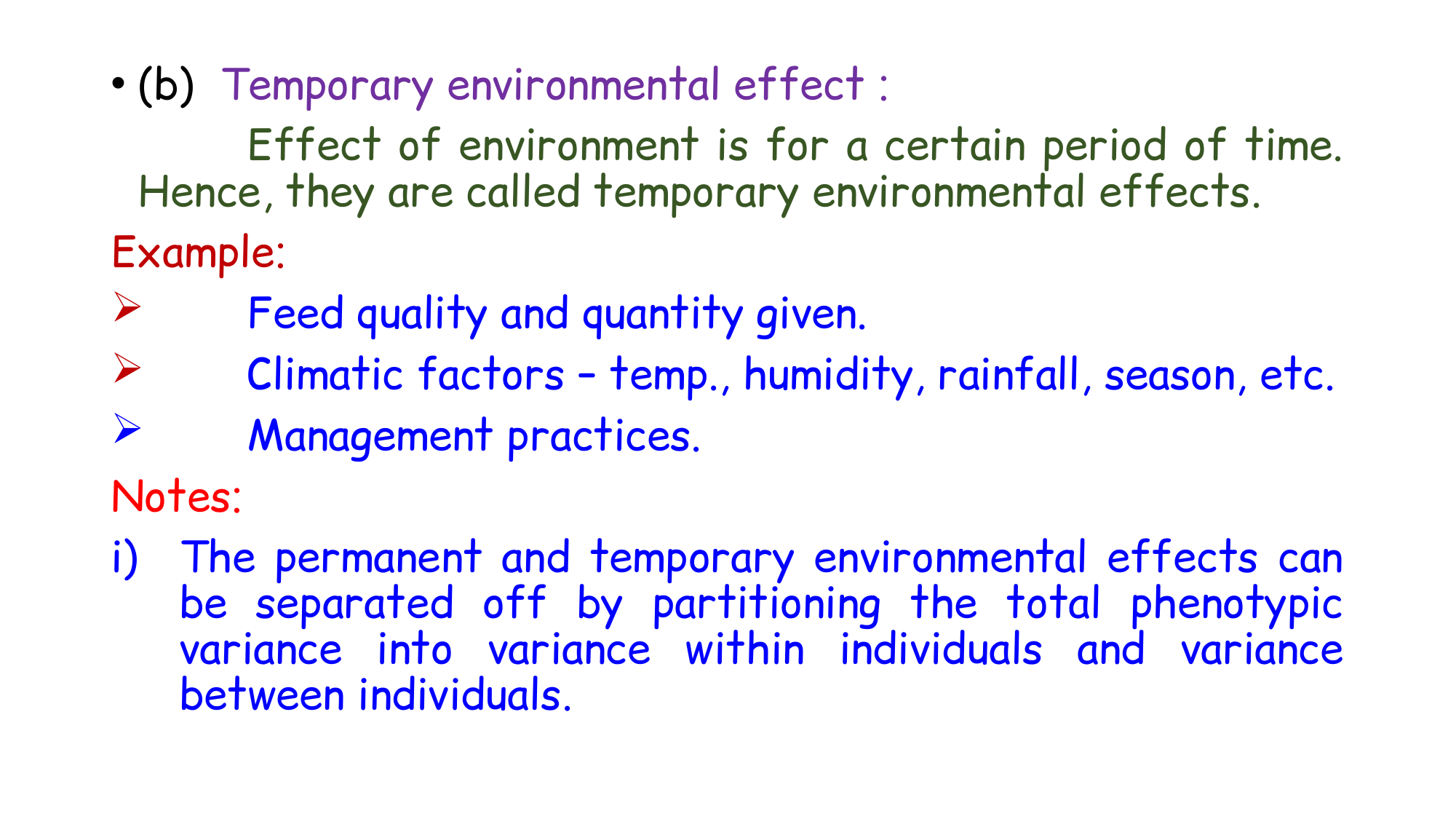

(b)  Temporary environmental effect :
		Effect of environment is for a certain period of time. Hence, they are called temporary environmental effects.
Example:
	Feed quality and quantity given.
 	Climatic factors – temp., humidity, rainfall, season, etc.
 	Management practices.
Notes:
The permanent and temporary environmental effects can be separated off by partitioning the total phenotypic variance into variance within individuals and variance between individuals.